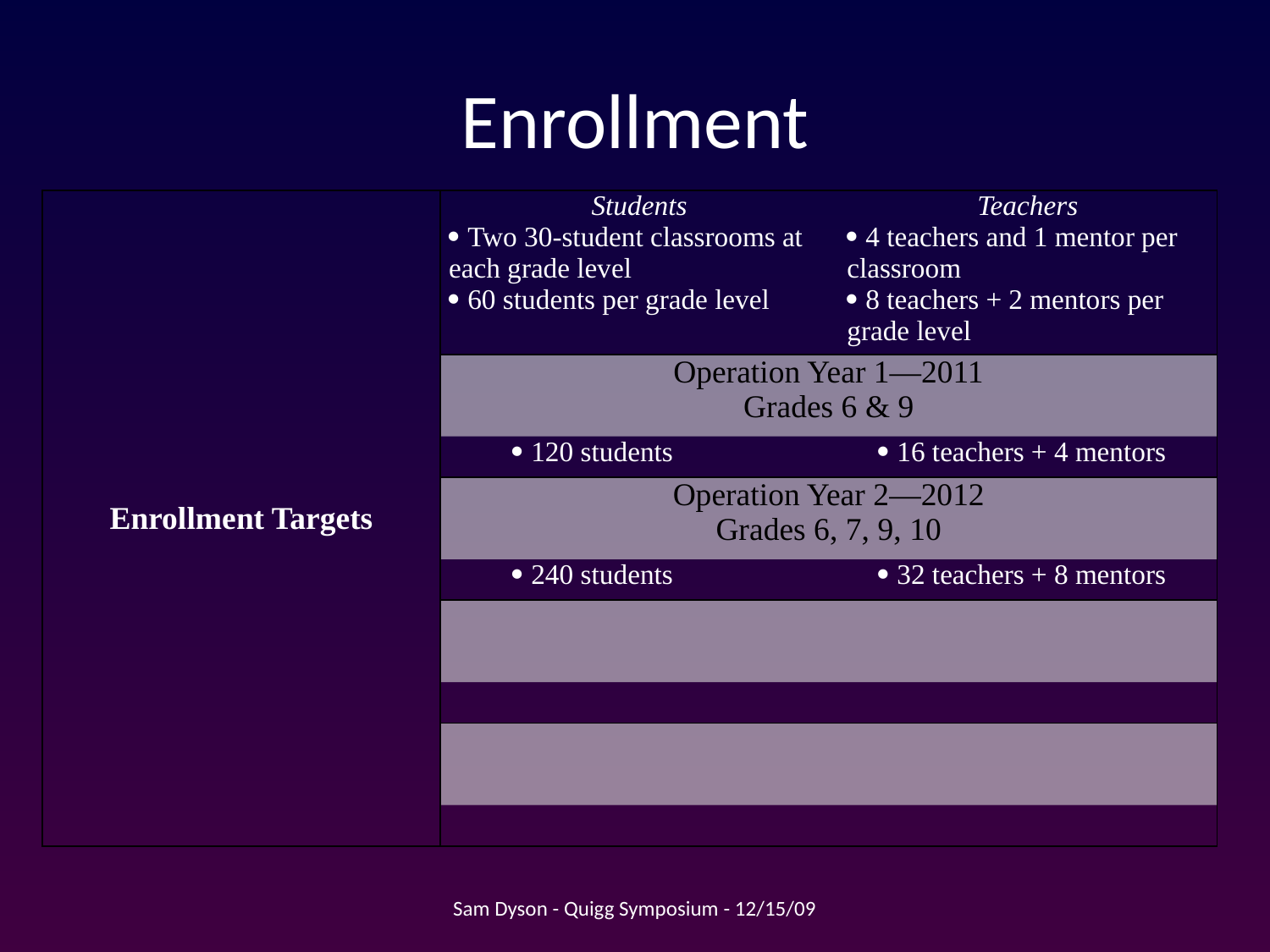

# Enrollment
| Enrollment Targets | Students • Two 30-student classrooms at each grade level • 60 students per grade level | Teachers • 4 teachers and 1 mentor per classroom • 8 teachers + 2 mentors per grade level |
| --- | --- | --- |
|  | Operation Year 1—2011 Grades 6 & 9 |  |
|  | • 120 students | • 16 teachers + 4 mentors |
|  | Operation Year 2—2012 Grades 6, 7, 9, 10 |  |
|  | • 240 students | • 32 teachers + 8 mentors |
|  |  |  |
|  |  |  |
|  |  |  |
|  |  |  |
Sam Dyson - Quigg Symposium - 12/15/09